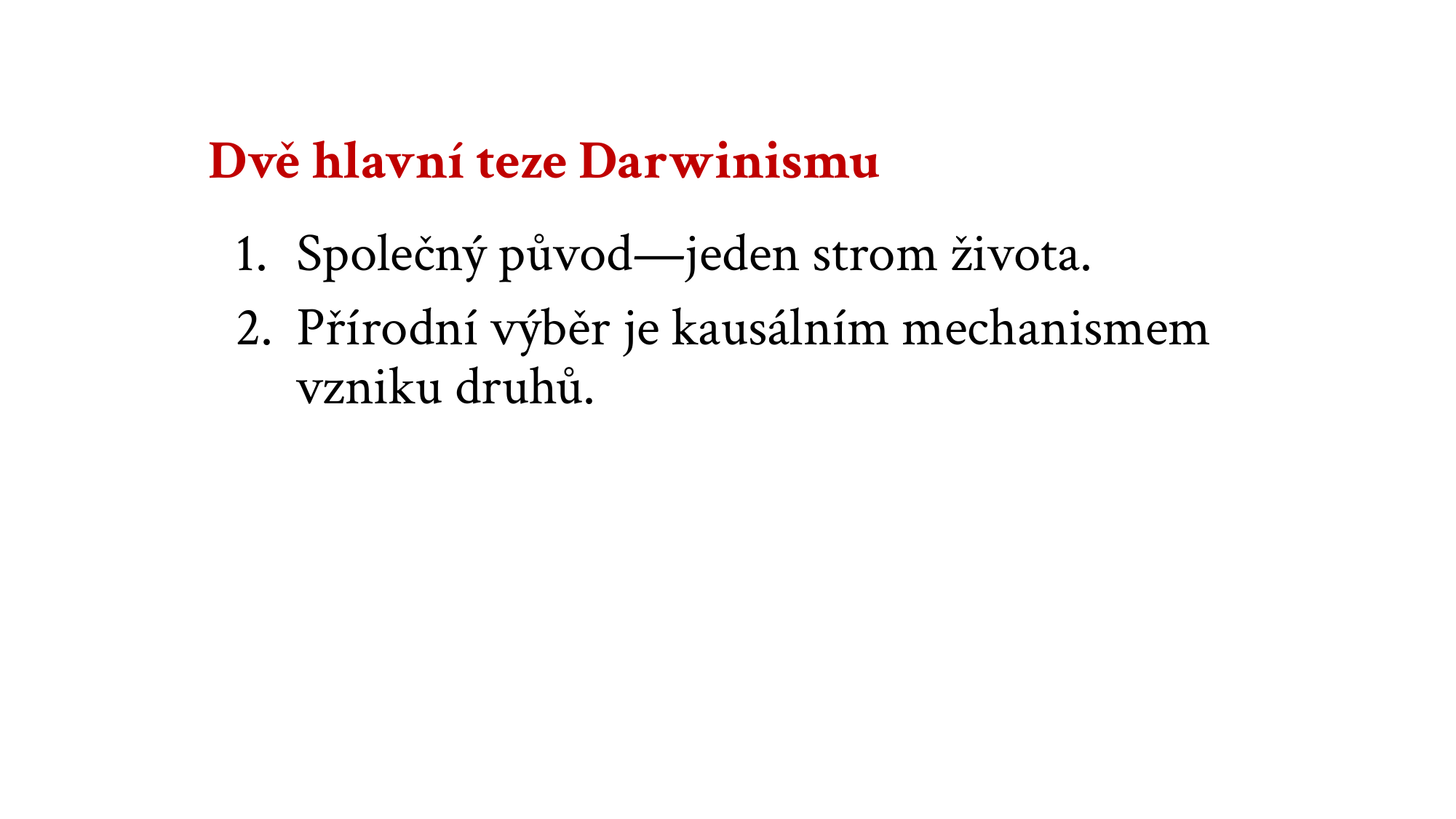

# Dvě hlavní teze Darwinismu
Společný původ—jeden strom života.
Přírodní výběr je kausálním mechanismem vzniku druhů.